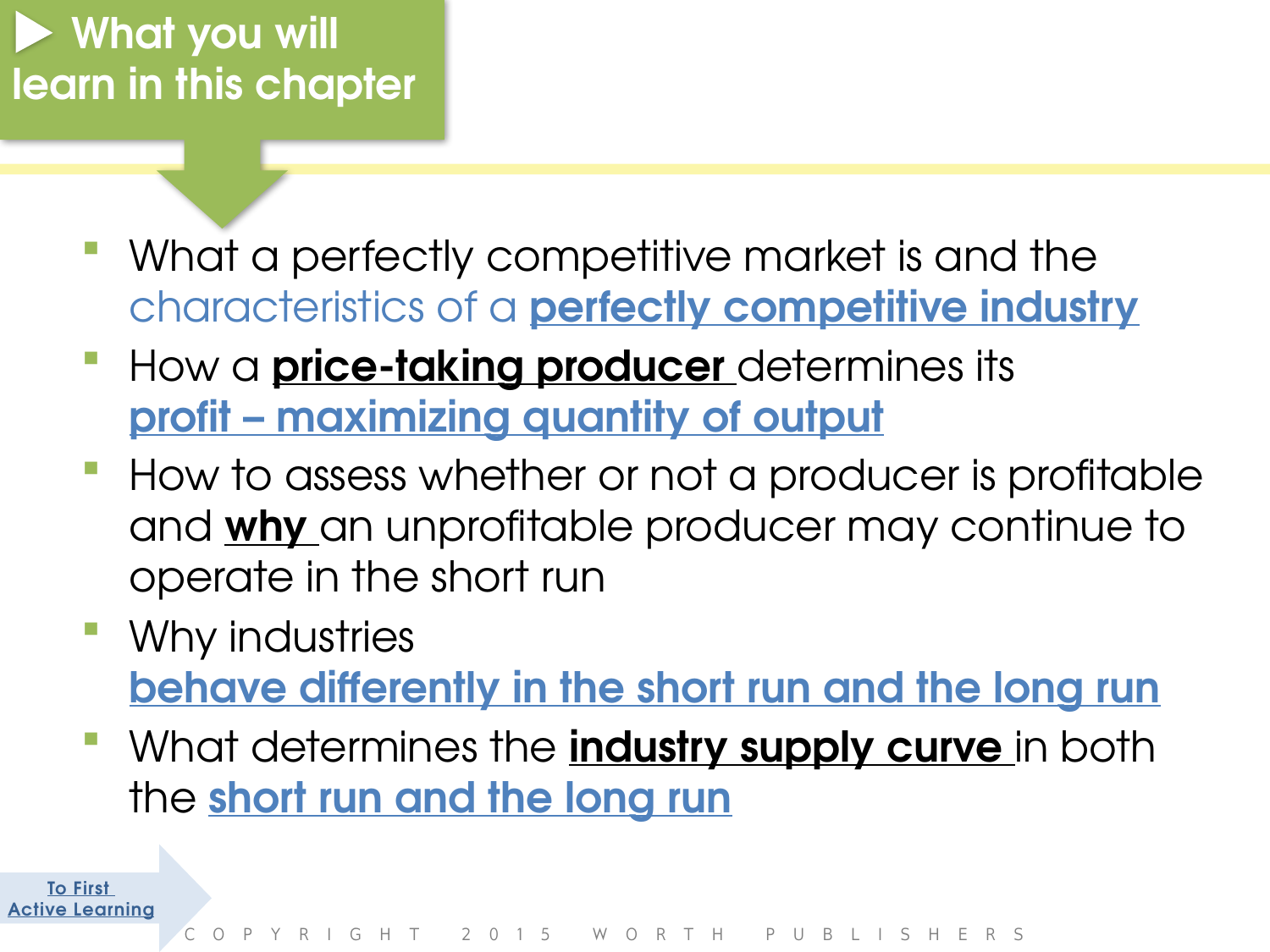

What a perfectly competitive market is and the characteristics of a perfectly competitive industry
How a price-taking producer determines its profit – maximizing quantity of output
How to assess whether or not a producer is profitable and why an unprofitable producer may continue to operate in the short run
Why industries behave differently in the short run and the long run
What determines the industry supply curve in both the short run and the long run
To First
Active Learning
Copyright 2015 Worth Publishers